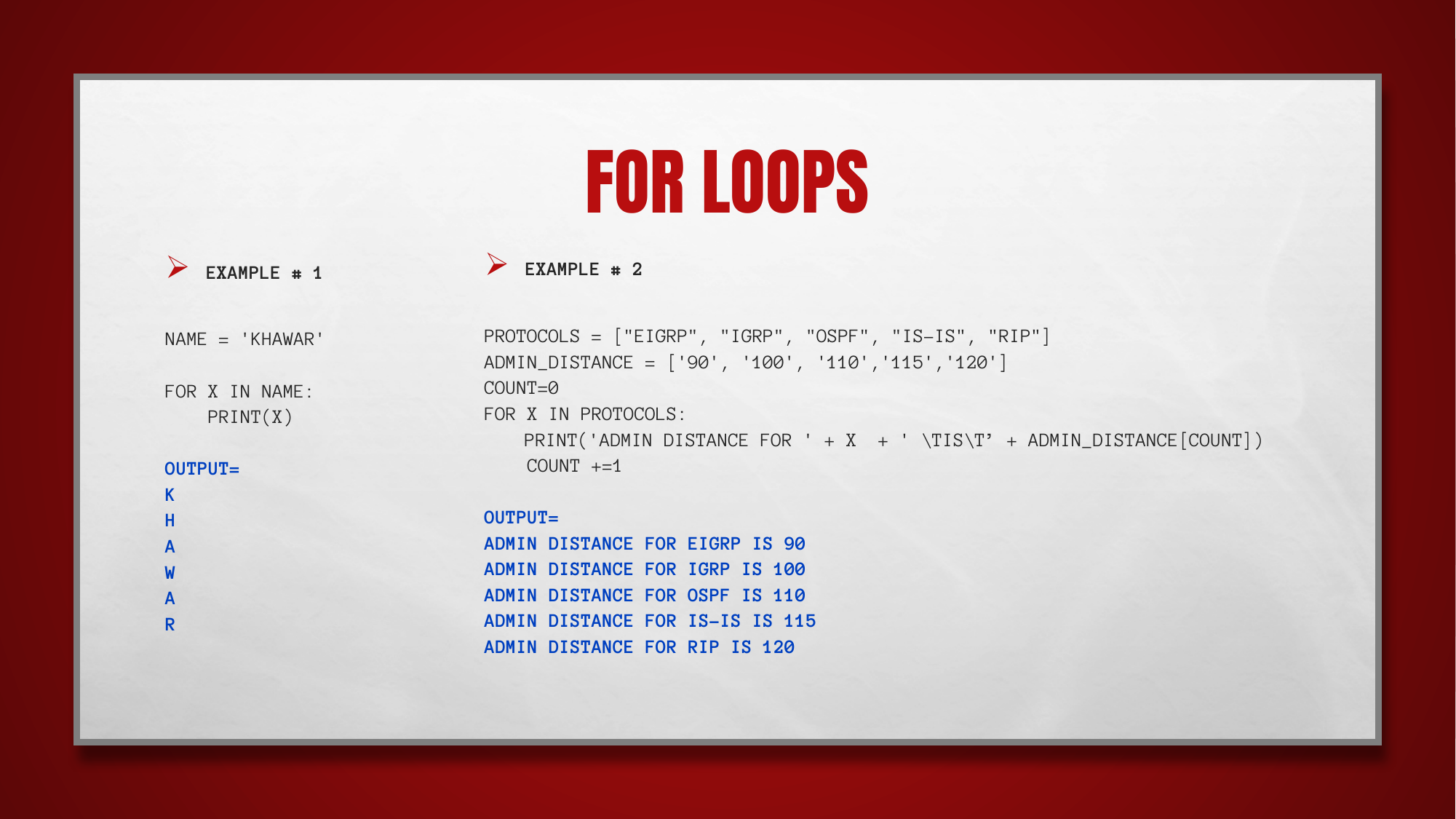

# FOR Loops
Example # 1

name = 'Khawar'

for x in name:
    print(x)

OUTPUT=
K
H
A
W
A
R
Example # 2

protocols = ["EIGRP", "IGRP", "OSPF", "IS-IS", "RIP"]
admin_distance = ['90', '100', '110','115','120']
count=0
for x in protocols:
print('Admin Distance for ' + x  + ' \tis\t’ + Admin_distance[count])
    count +=1

OUTPUT=
Admin Distance for EIGRP is 90
Admin Distance for IGRP is 100
Admin Distance for OSPF is 110
Admin Distance for IS-IS is 115
Admin Distance for RIP is 120